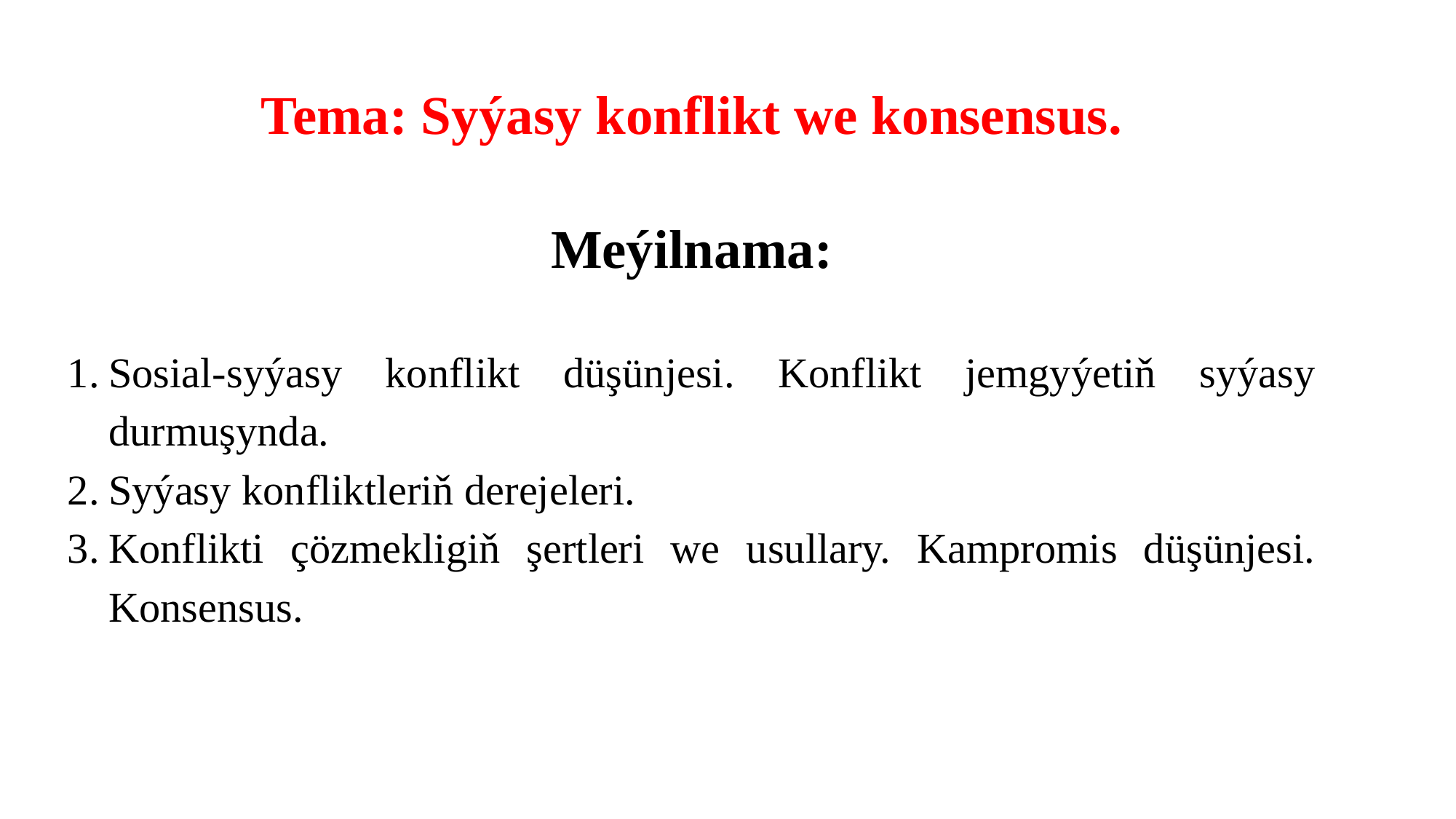

Tema: Syýasy konflikt we konsensus.

Meýilnama:

Sosial-syýasy konflikt düşünjesi. Konflikt jemgyýetiň syýasy durmuşynda.
Syýasy konfliktleriň derejeleri.
Konflikti çözmekligiň şertleri we usullary. Kampromis düşünjesi. Konsensus.